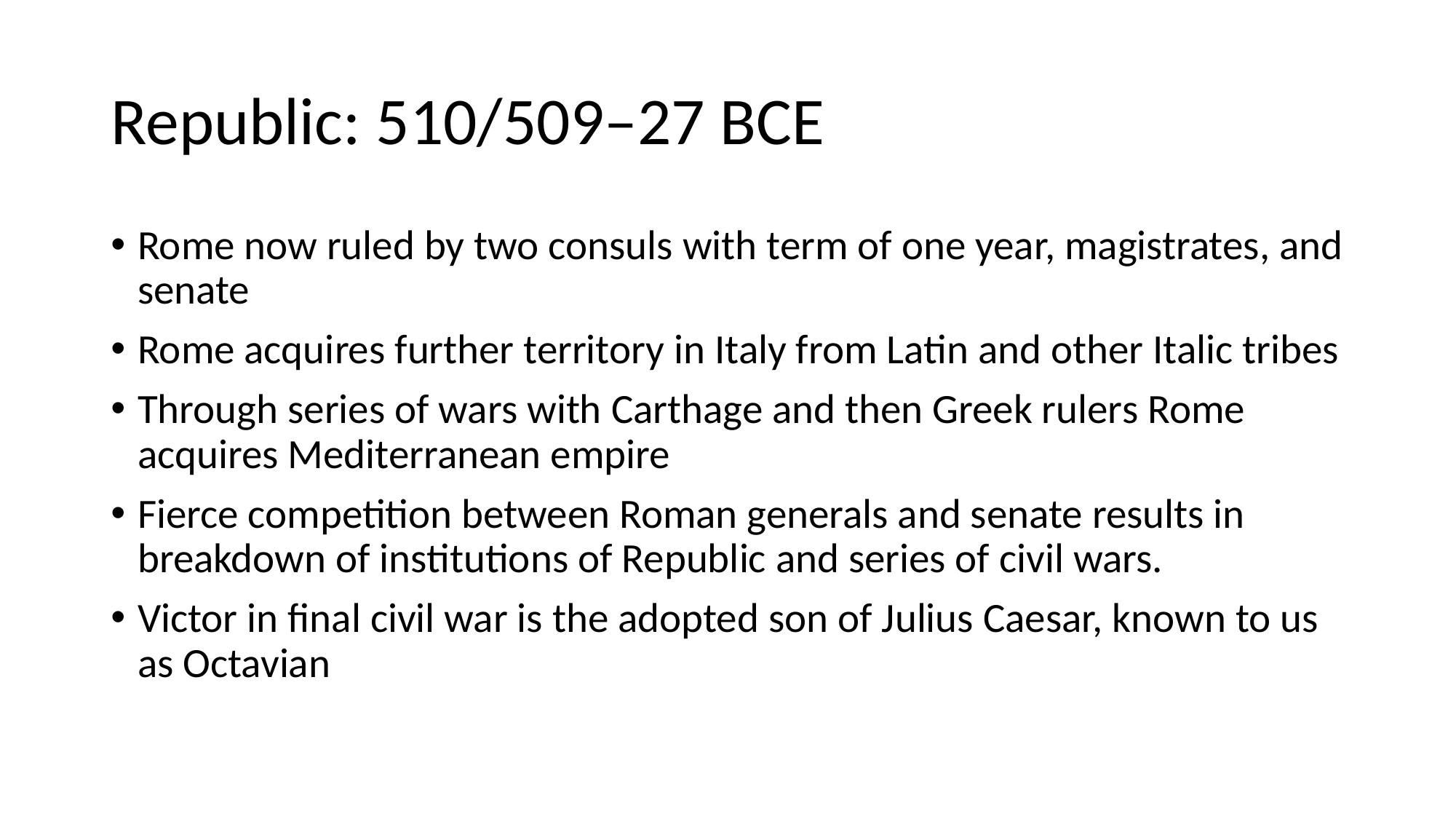

# Republic: 510/509–27 BCE
Rome now ruled by two consuls with term of one year, magistrates, and senate
Rome acquires further territory in Italy from Latin and other Italic tribes
Through series of wars with Carthage and then Greek rulers Rome acquires Mediterranean empire
Fierce competition between Roman generals and senate results in breakdown of institutions of Republic and series of civil wars.
Victor in final civil war is the adopted son of Julius Caesar, known to us as Octavian